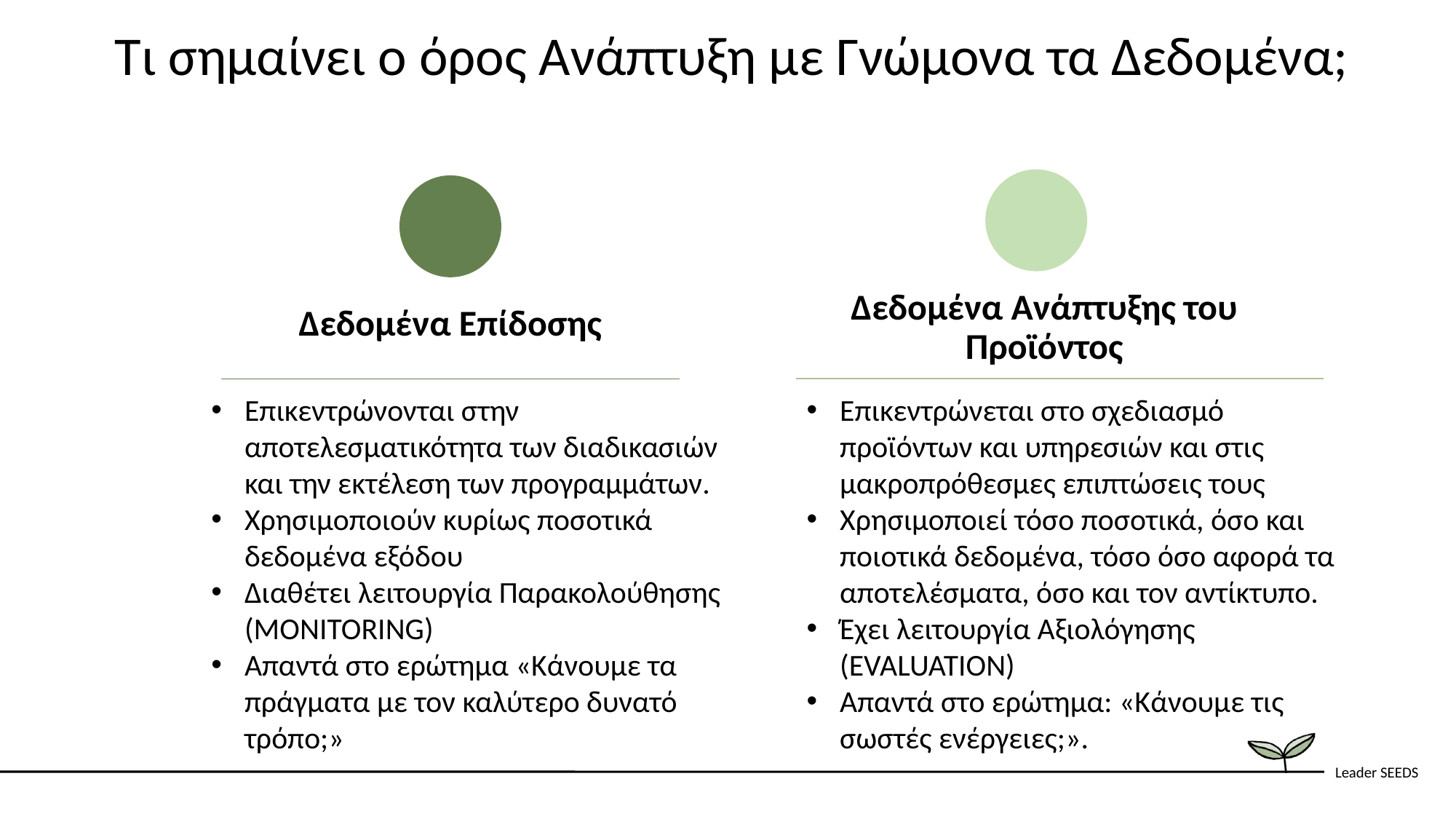

Τι σημαίνει ο όρος Ανάπτυξη με Γνώμονα τα Δεδομένα;

Δεδομένα Ανάπτυξης του Προϊόντος

Δεδομένα Επίδοσης
Επικεντρώνονται στην αποτελεσματικότητα των διαδικασιών και την εκτέλεση των προγραμμάτων.
Χρησιμοποιούν κυρίως ποσοτικά δεδομένα εξόδου
Διαθέτει λειτουργία Παρακολούθησης (MONITORING)
Απαντά στο ερώτημα «Κάνουμε τα πράγματα με τον καλύτερο δυνατό τρόπο;»
Επικεντρώνεται στο σχεδιασμό προϊόντων και υπηρεσιών και στις μακροπρόθεσμες επιπτώσεις τους
Χρησιμοποιεί τόσο ποσοτικά, όσο και ποιοτικά δεδομένα, τόσο όσο αφορά τα αποτελέσματα, όσο και τον αντίκτυπο.
Έχει λειτουργία Αξιολόγησης (EVALUATION)
Απαντά στο ερώτημα: «Κάνουμε τις σωστές ενέργειες;».